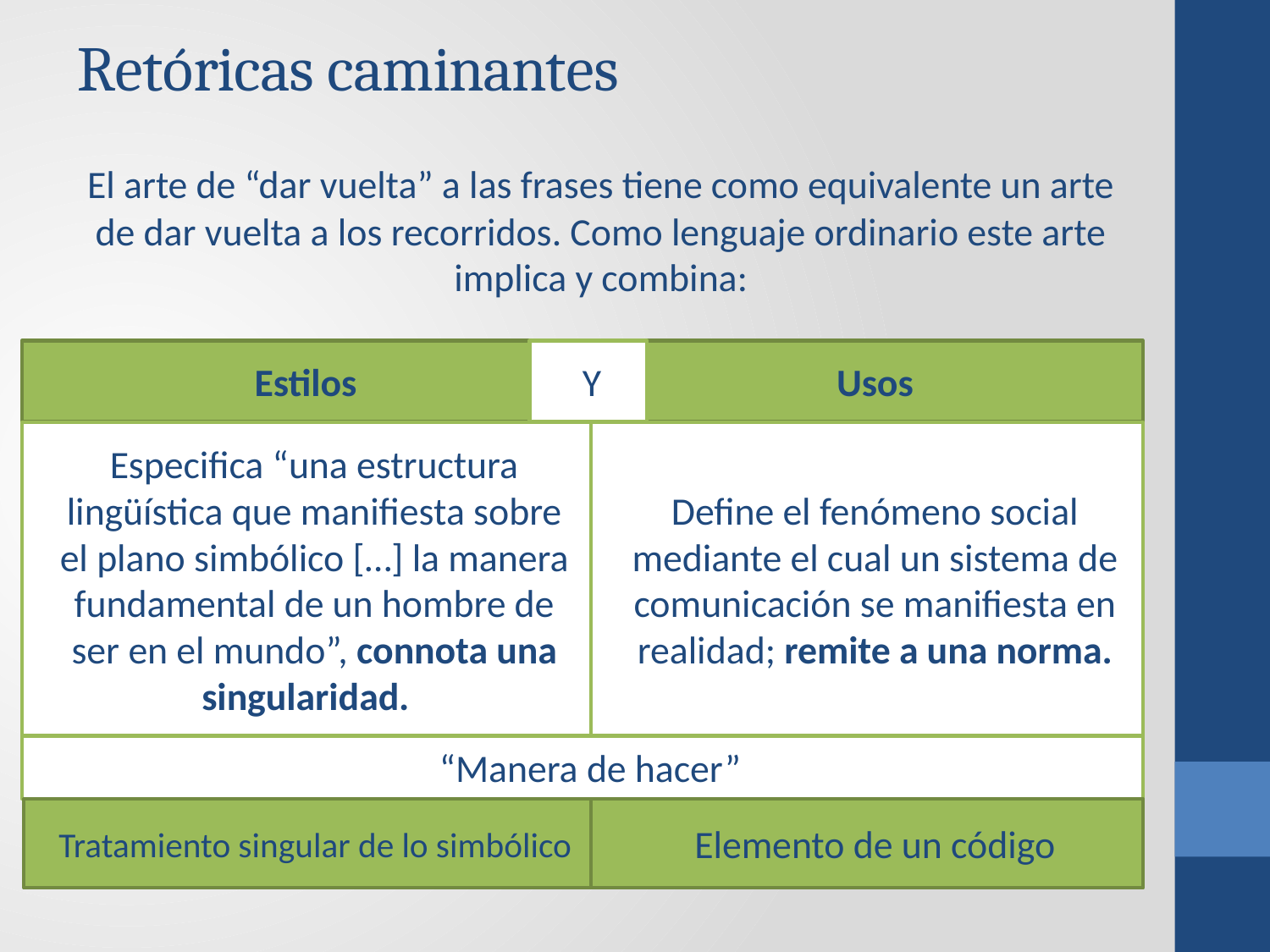

# Retóricas caminantes
El arte de “dar vuelta” a las frases tiene como equivalente un arte de dar vuelta a los recorridos. Como lenguaje ordinario este arte implica y combina:
Estilos
Y
Usos
Especifica “una estructura lingüística que manifiesta sobre el plano simbólico […] la manera fundamental de un hombre de ser en el mundo”, connota una singularidad.
Define el fenómeno social mediante el cual un sistema de comunicación se manifiesta en realidad; remite a una norma.
“Manera de hacer”
Tratamiento singular de lo simbólico
Elemento de un código